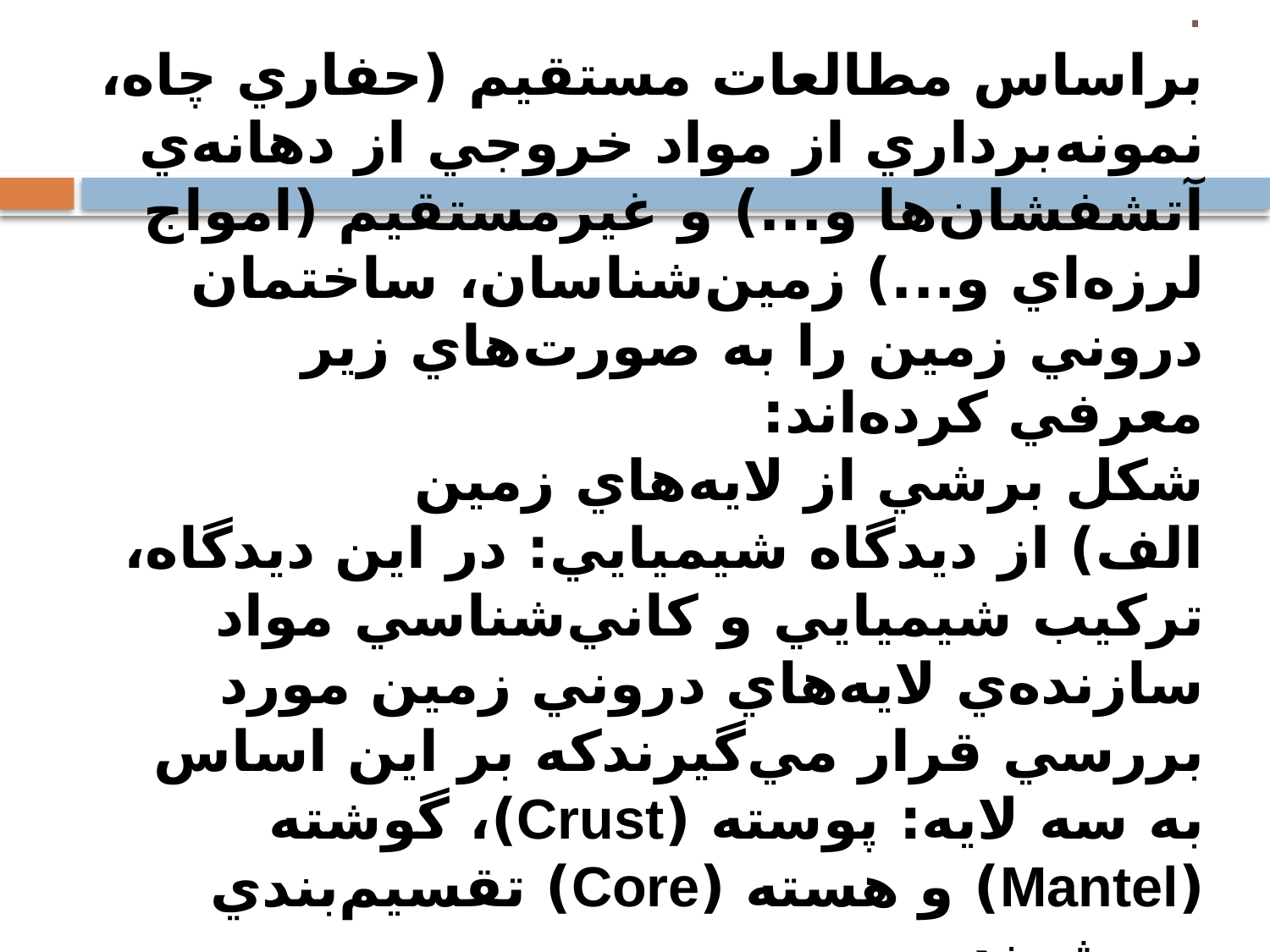

# دانستنی های برای معلم . براساس مطالعات مستقيم (حفاري چاه، نمونه‌برداري از مواد خروجي از دهانه‌ي آتشفشان‌ها و...) و غيرمستقيم (امواج لرزه‌اي و...) زمين‌شناسان، ساختمان دروني زمين را به صورت‌هاي زير معرفي كرده‌اند: شكل برشي از لايه‌هاي زمين الف) از ديدگاه شيميايي: در اين ديدگاه، تركيب شيميايي و كاني‌شناسي مواد سازنده‌ي لايه‌هاي دروني زمين مورد بررسي قرار مي‌گيرندكه بر اين اساس به سه لايه: پوسته (Crust)، گوشته (Mantel) و هسته (Core) تقسيم‌بندي مي‌شوند.